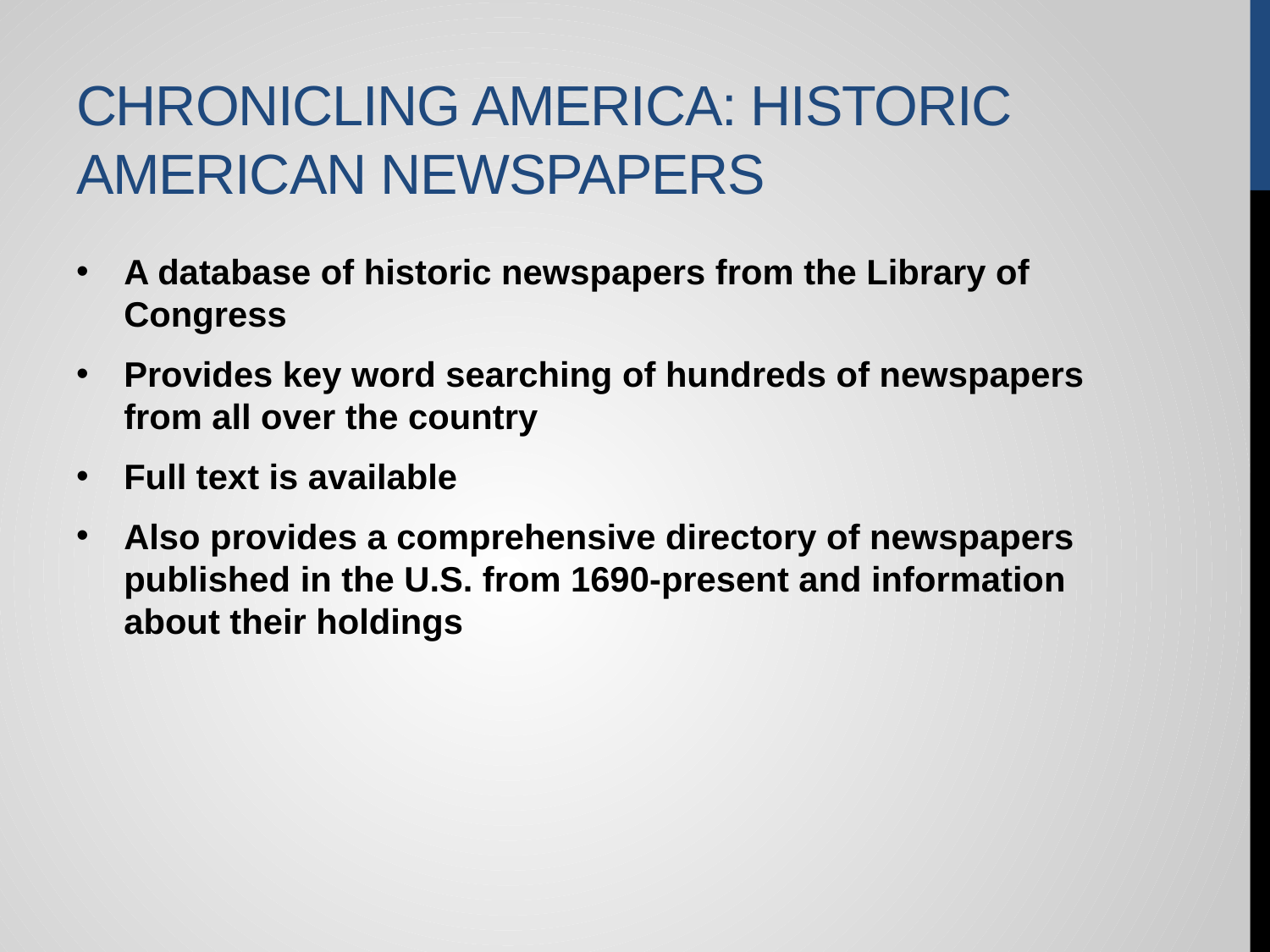

# Chronicling America: historic American Newspapers
A database of historic newspapers from the Library of Congress
Provides key word searching of hundreds of newspapers from all over the country
Full text is available
Also provides a comprehensive directory of newspapers published in the U.S. from 1690-present and information about their holdings